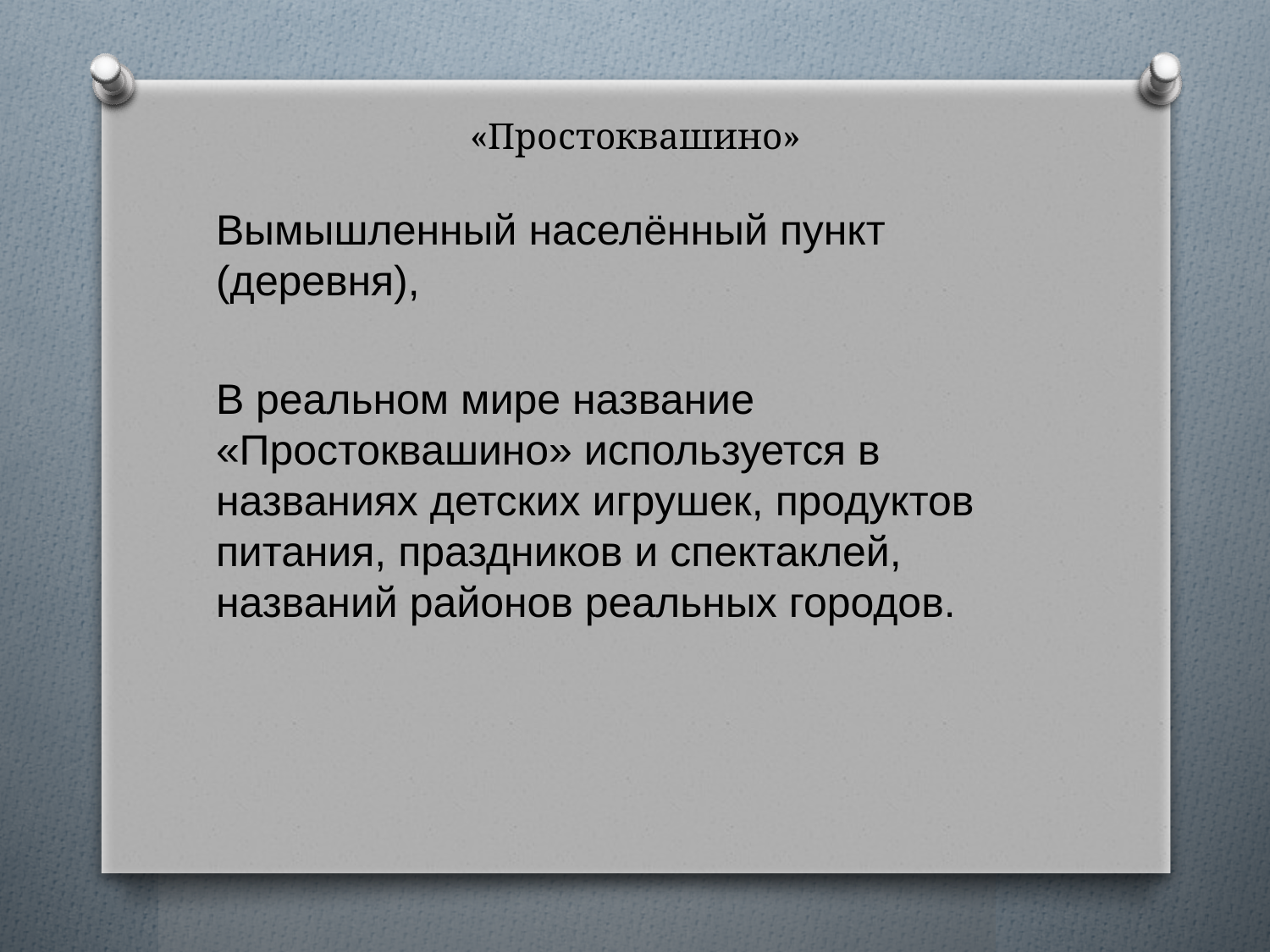

# «Простоквашино»
Вымышленный населённый пункт (деревня),

В реальном мире название «Простоквашино» используется в названиях детских игрушек, продуктов питания, праздников и спектаклей, названий районов реальных городов.